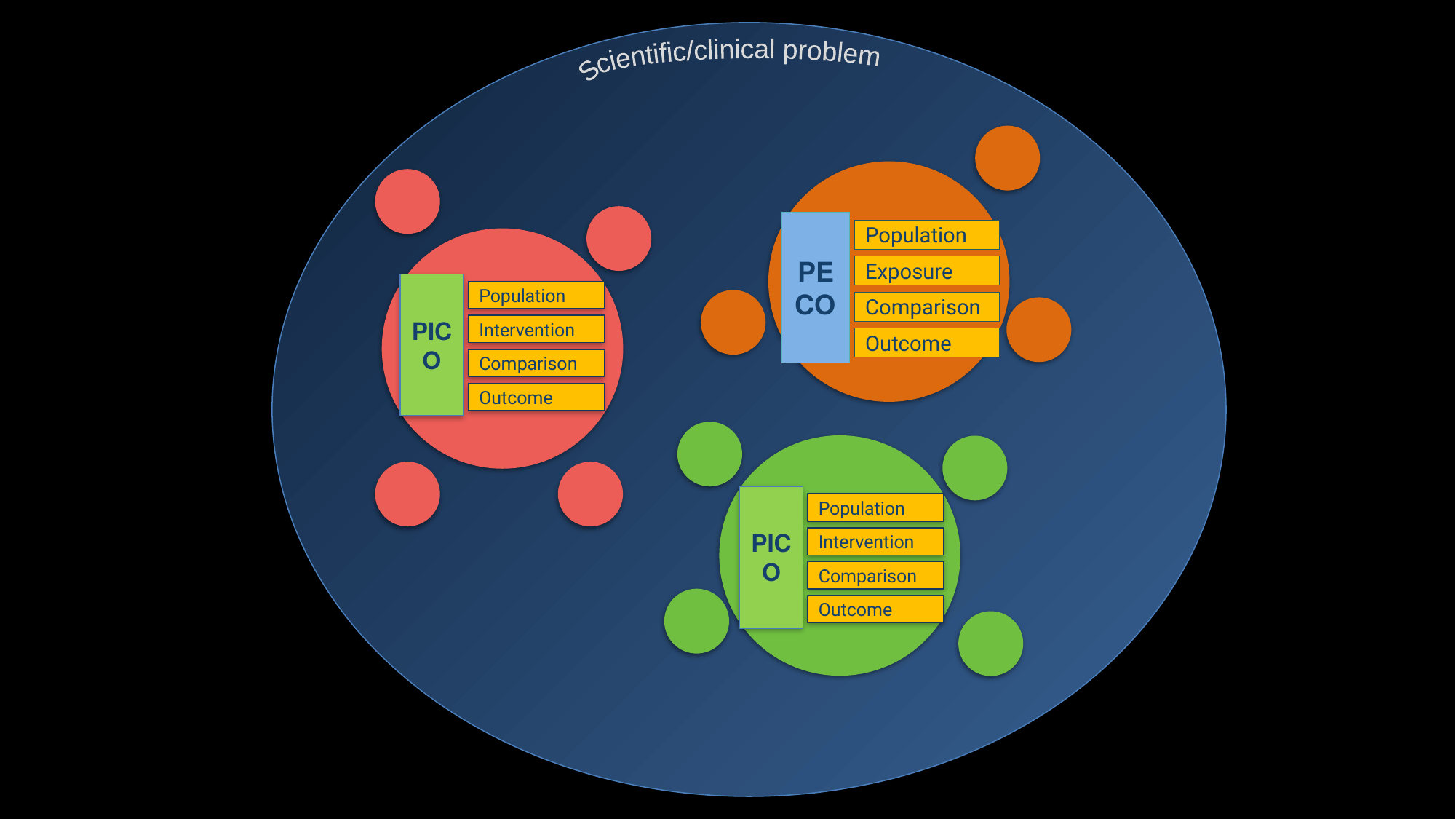

Scientific/clinical problem

PECO
Population
Exposure
Comparison
Outcome

PICO
Population
Intervention
Comparison
Outcome

PICO
Population
Intervention
Comparison
Outcome